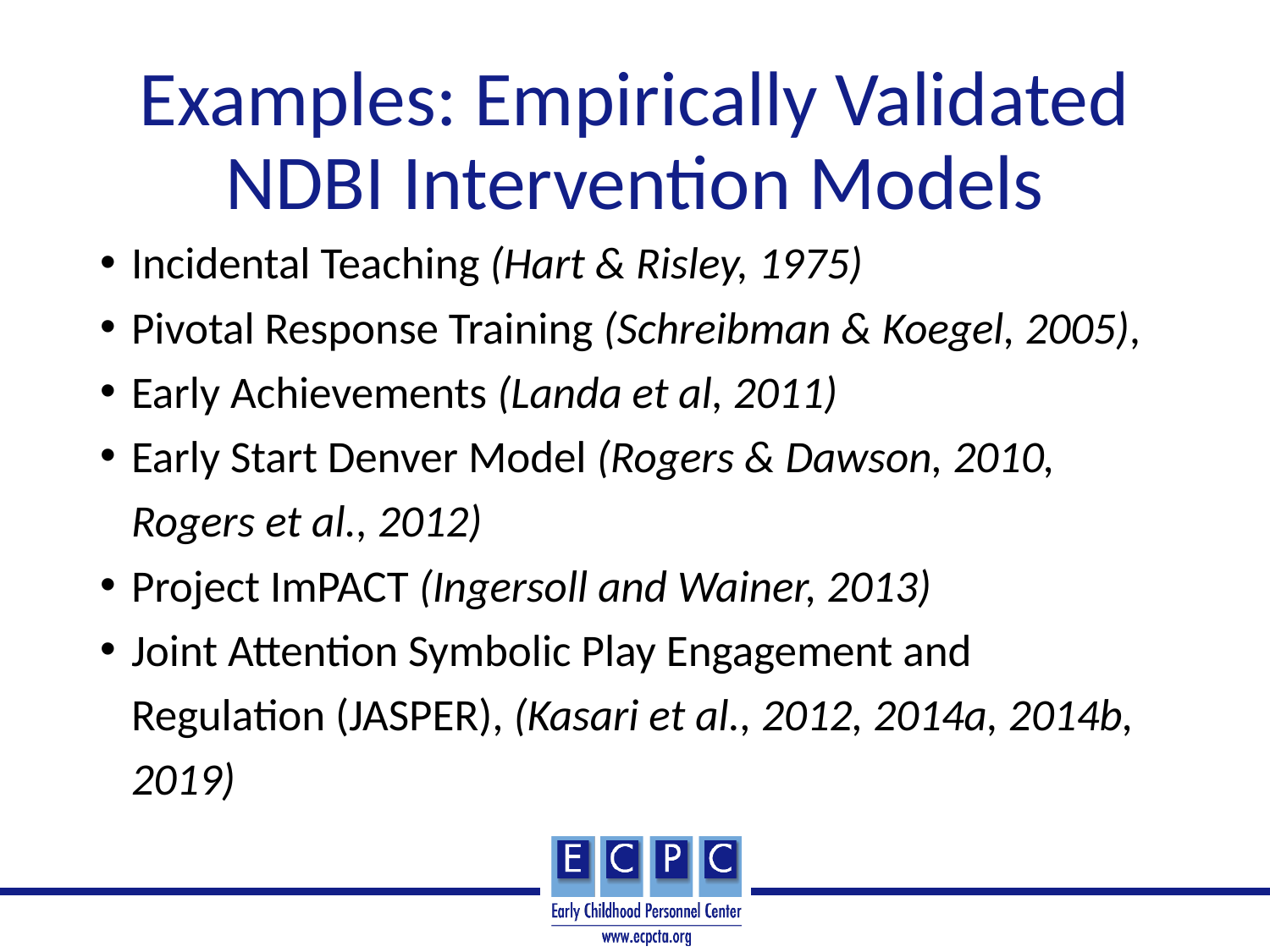

# Examples: Empirically Validated NDBI Intervention Models
Incidental Teaching (Hart & Risley, 1975)
Pivotal Response Training (Schreibman & Koegel, 2005),
Early Achievements (Landa et al, 2011)
Early Start Denver Model (Rogers & Dawson, 2010, Rogers et al., 2012)
Project ImPACT (Ingersoll and Wainer, 2013)
Joint Attention Symbolic Play Engagement and Regulation (JASPER), (Kasari et al., 2012, 2014a, 2014b, 2019)